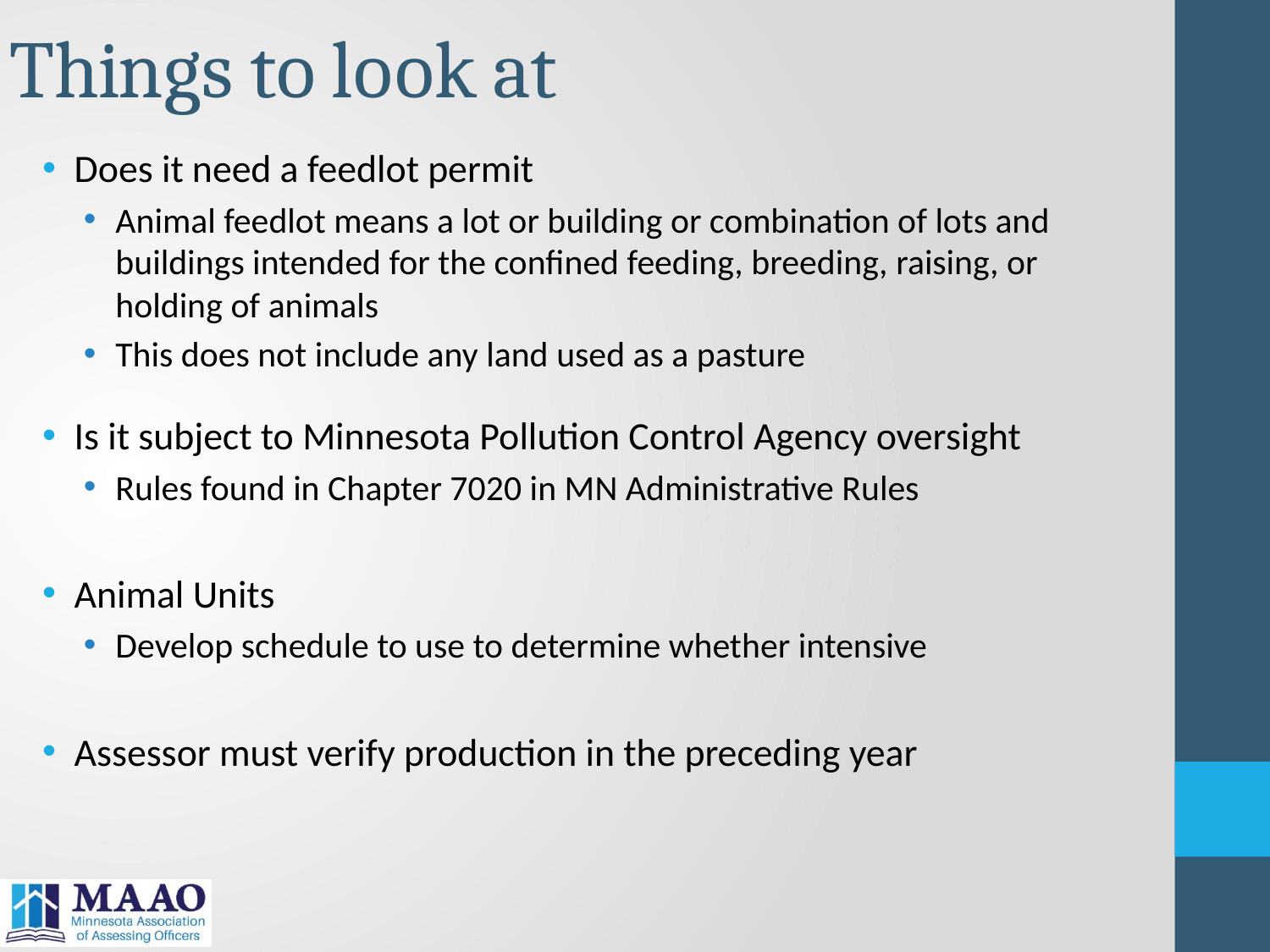

# Things to look at
Does it need a feedlot permit
Animal feedlot means a lot or building or combination of lots and buildings intended for the confined feeding, breeding, raising, or holding of animals
This does not include any land used as a pasture

Is it subject to Minnesota Pollution Control Agency oversight
Rules found in Chapter 7020 in MN Administrative Rules

Animal Units
Develop schedule to use to determine whether intensive

Assessor must verify production in the preceding year